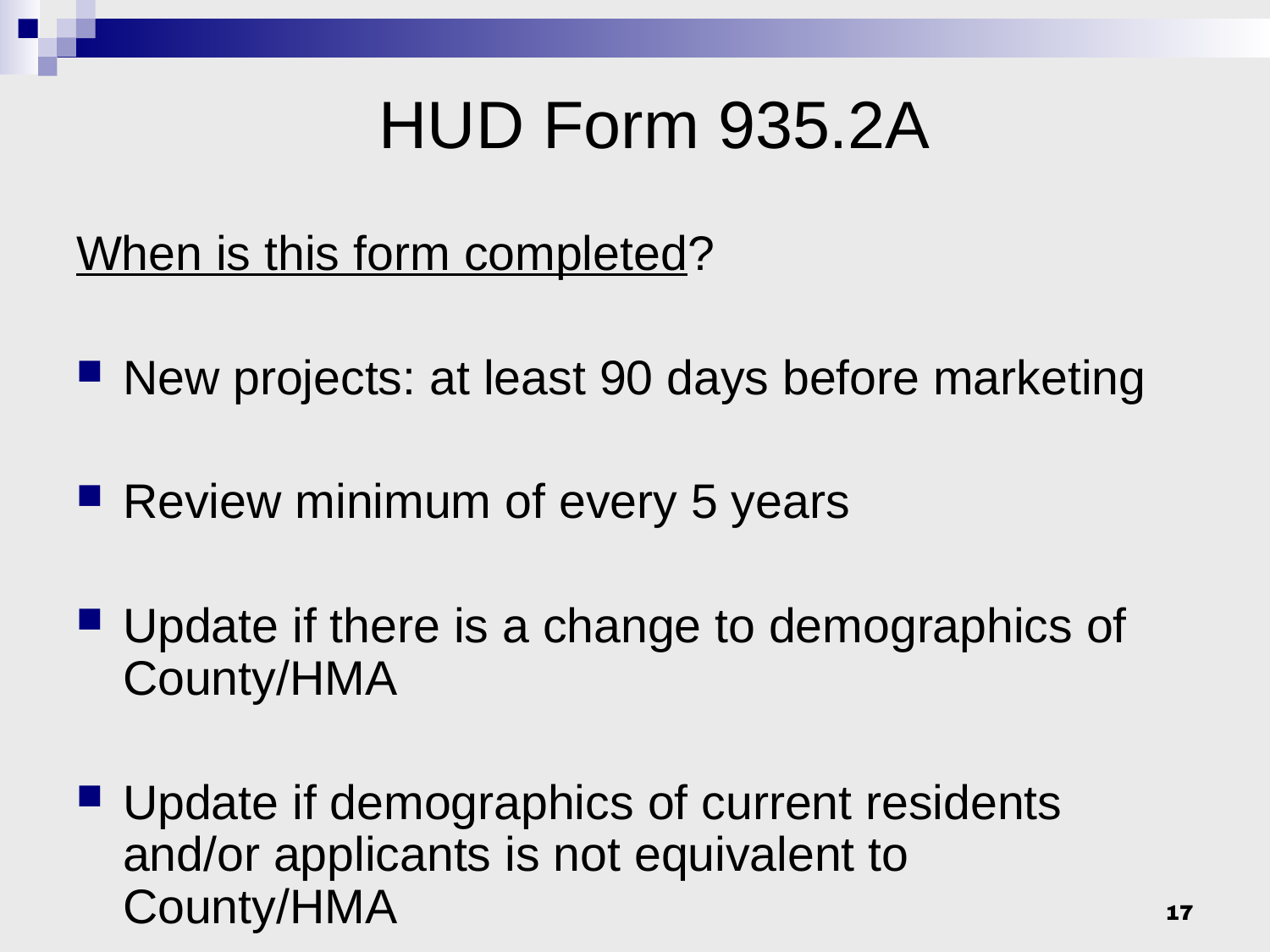

# HUD Form 935.2A
When is this form completed?

New projects: at least 90 days before marketing

Review minimum of every 5 years

Update if there is a change to demographics of  County/HMA

Update if demographics of current residents and/or applicants is not equivalent to County/HMA

17